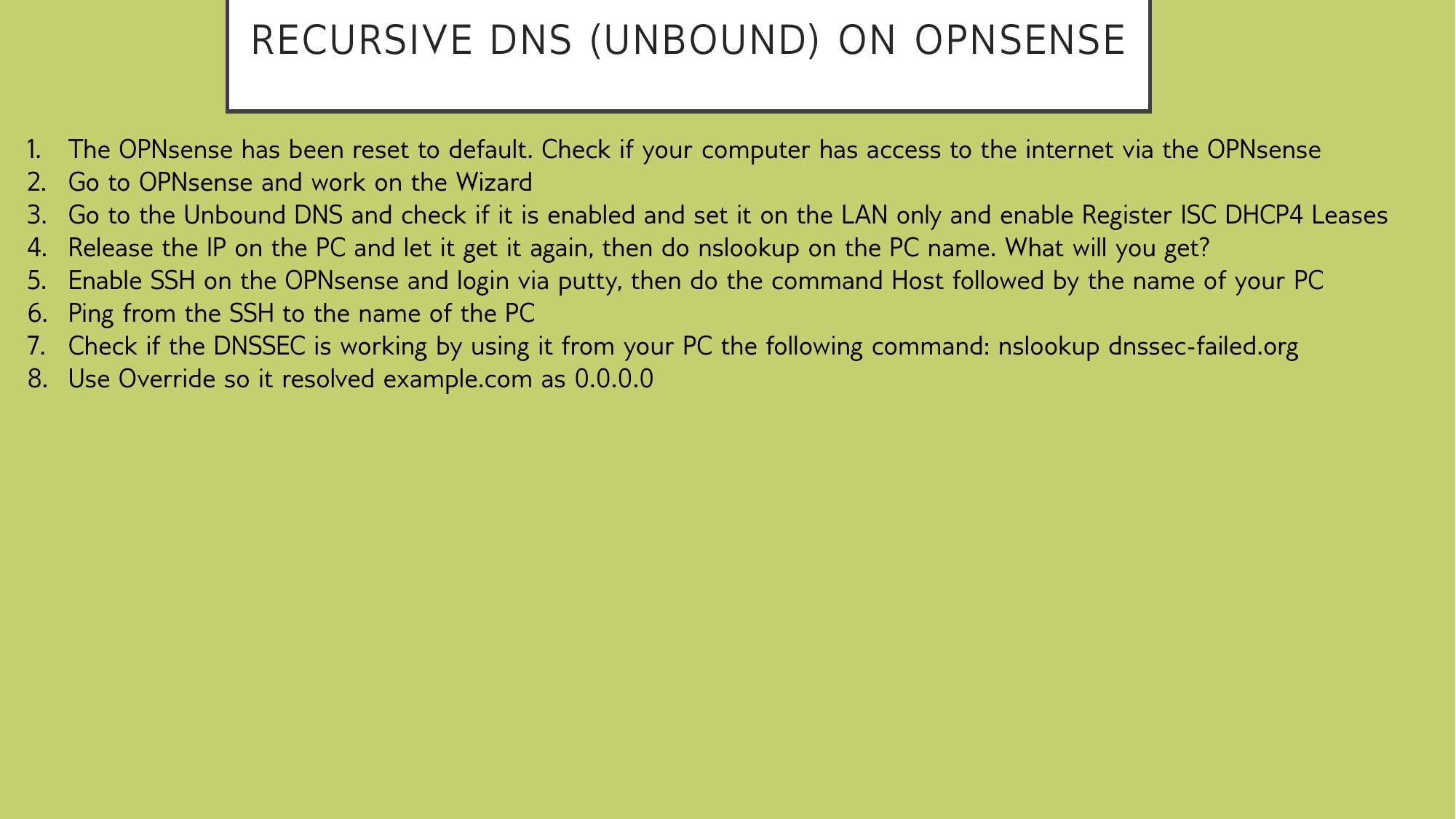

# Recursive DNS (unbound) on OPNsense
The OPNsense has been reset to default. Check if your computer has access to the internet via the OPNsense
Go to OPNsense and work on the Wizard
Go to the Unbound DNS and check if it is enabled and set it on the LAN only and enable Register ISC DHCP4 Leases
Release the IP on the PC and let it get it again, then do nslookup on the PC name. What will you get?
Enable SSH on the OPNsense and login via putty, then do the command Host followed by the name of your PC
Ping from the SSH to the name of the PC
Check if the DNSSEC is working by using it from your PC the following command: nslookup dnssec-failed.org
Use Override so it resolved example.com as 0.0.0.0